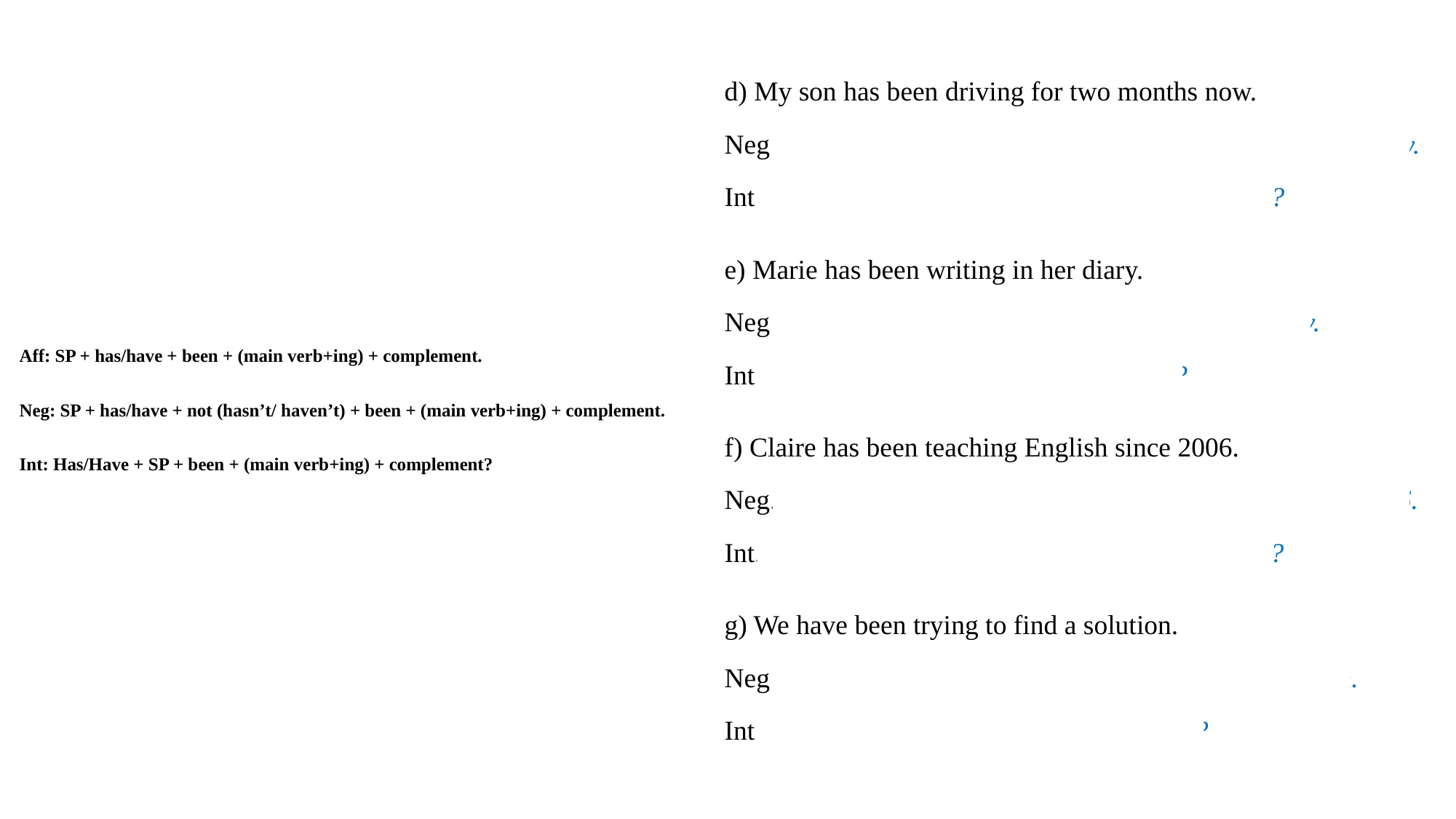

d) My son has been driving for two months now.
Neg.: My son has not (hasn’t) been driving for two months now.
Int.: Has my son been driving for two months now?

e) Marie has been writing in her diary.
Neg.: Marie has not (hasn’t) been writing in her diary.
Int.: Has Marie been writing in her diary?

f) Claire has been teaching English since 2006.
Neg.: Claire has not (hasn’t) been teaching English since 2006.
Int.: Has Claire been teaching English since 2006?

g) We have been trying to find a solution.
Neg.: We have not (haven’t) been trying to find a solution.
Int.: Have we been trying to find a solution?

Aff: SP + has/have + been + (main verb+ing) + complement.
Neg: SP + has/have + not (hasn’t/ haven’t) + been + (main verb+ing) + complement.
Int: Has/Have + SP + been + (main verb+ing) + complement?